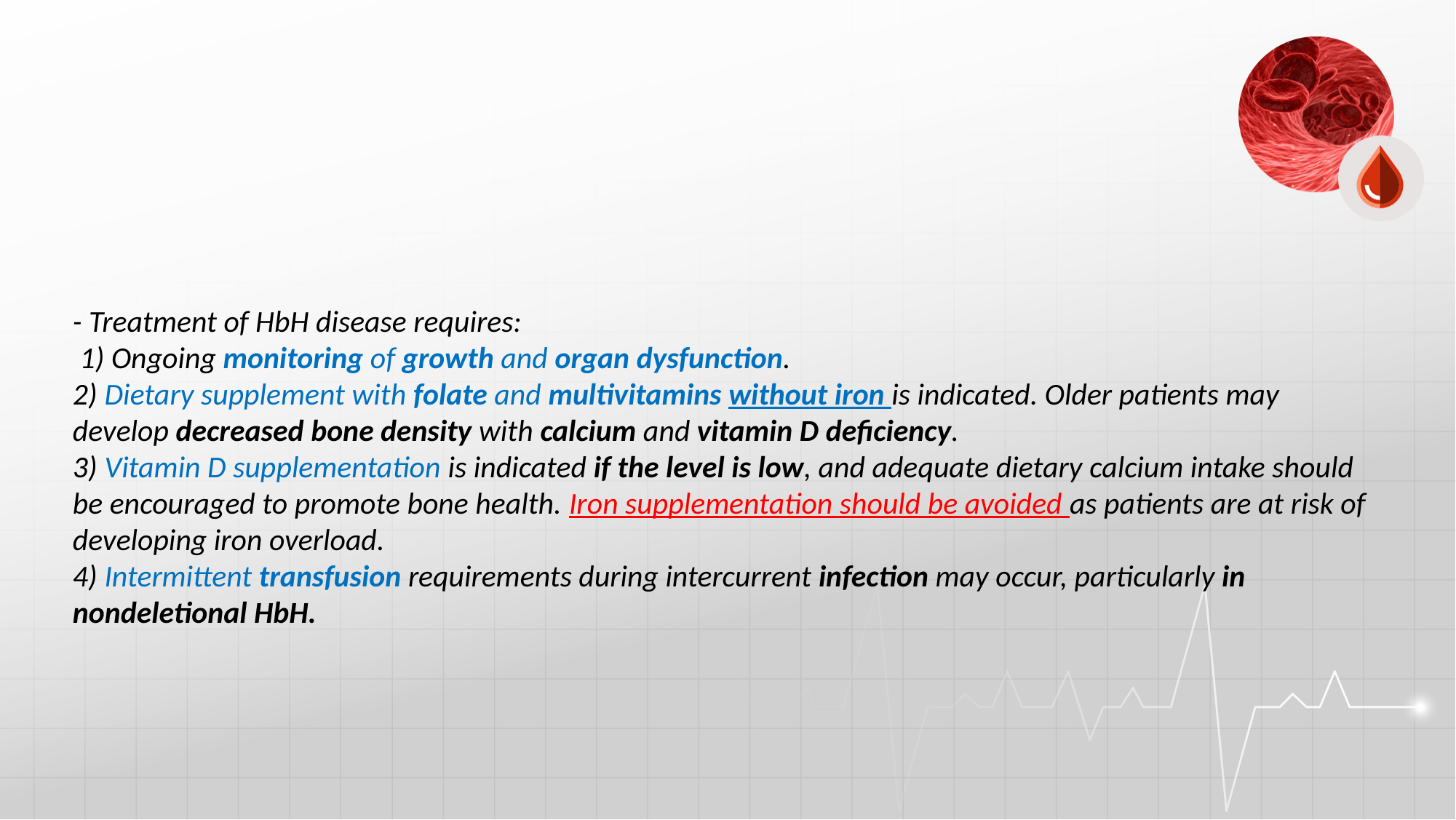

#
- Treatment of HbH disease requires:
 1) Ongoing monitoring of growth and organ dysfunction.
2) Dietary supplement with folate and multivitamins without iron is indicated. Older patients may develop decreased bone density with calcium and vitamin D deficiency.
3) Vitamin D supplementation is indicated if the level is low, and adequate dietary calcium intake should be encouraged to promote bone health. Iron supplementation should be avoided as patients are at risk of developing iron overload.
4) Intermittent transfusion requirements during intercurrent infection may occur, particularly in nondeletional HbH.